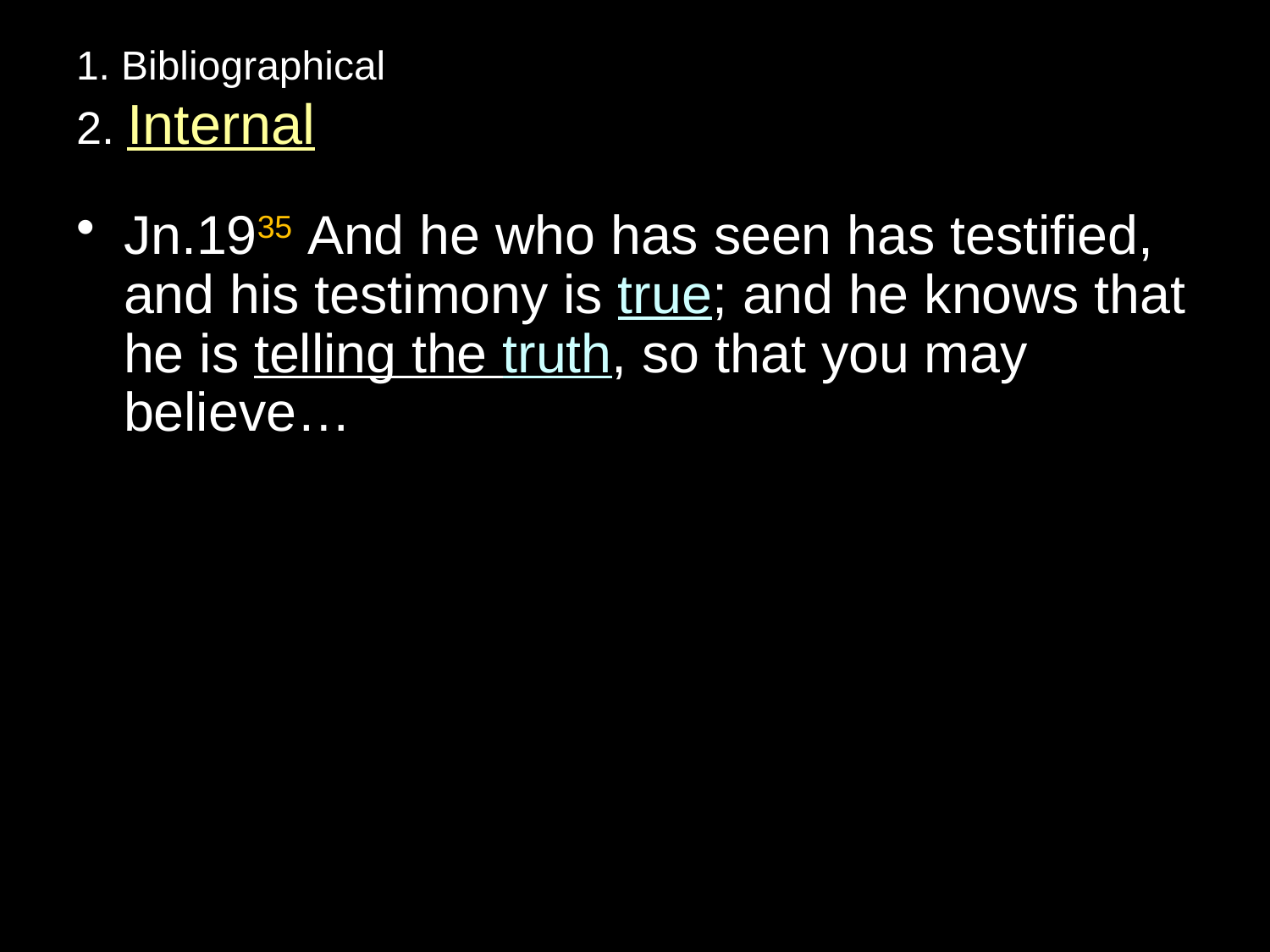

# 1. Bibliographical 2. Internal
Jn.1935 And he who has seen has testified, and his testimony is true; and he knows that he is telling the truth, so that you may believe…